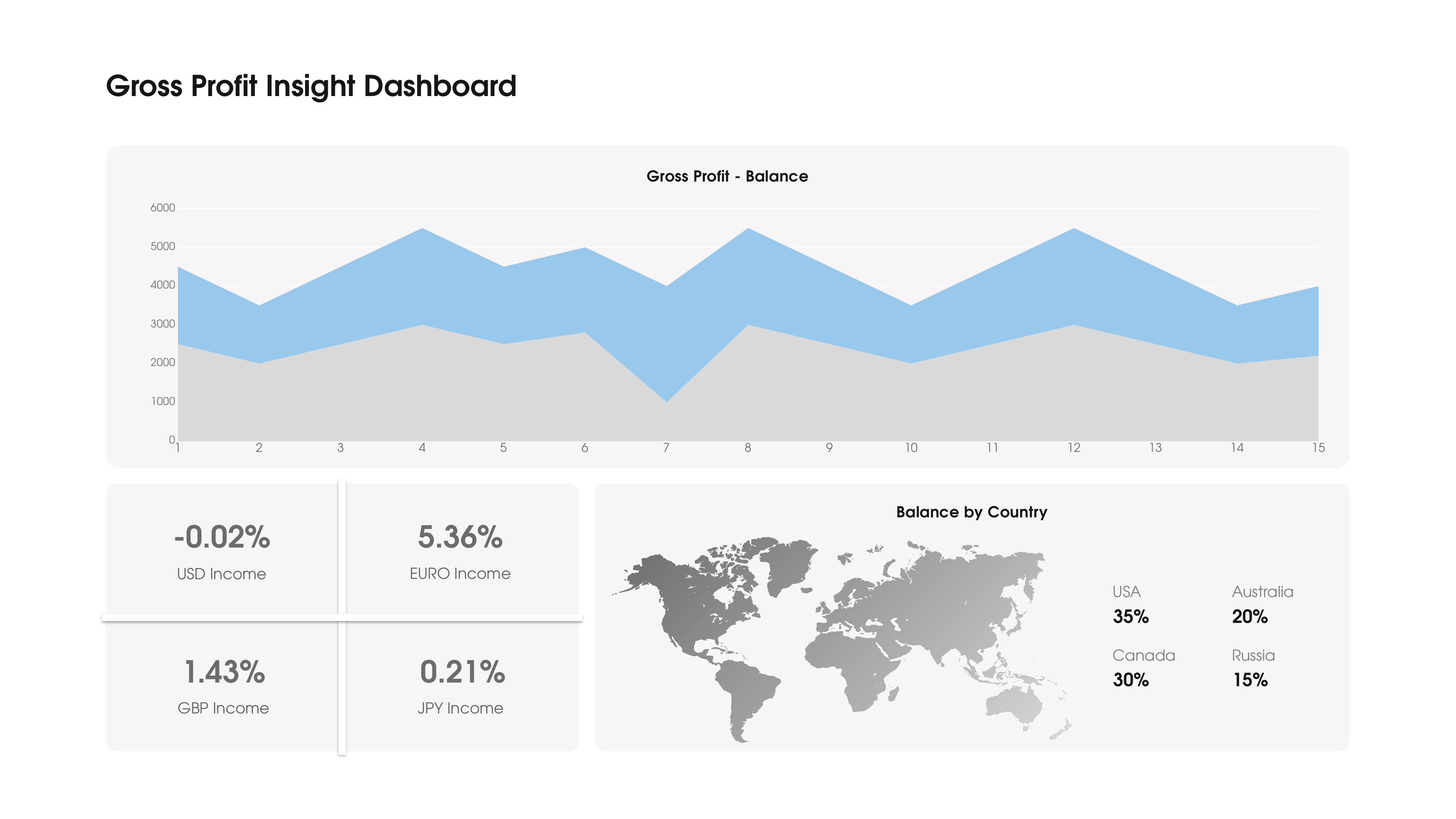

Gross Profit Insight Dashboard

Gross Profit - Balance

### Chart

| Category | Series 1 | Series 2 |
|---|---|---|
| 1 | 2000.0 | 2500.0 |
| 2 | 1500.0 | 2000.0 |
| 3 | 2000.0 | 2500.0 |
| 4 | 2500.0 | 3000.0 |
| 5 | 2000.0 | 2500.0 |
| 6 | 2200.0 | 2800.0 |
| 7 | 3000.0 | 1000.0 |
| 8 | 2500.0 | 3000.0 |
| 9 | 2000.0 | 2500.0 |
| 10 | 1500.0 | 2000.0 |
| 11 | 2000.0 | 2500.0 |
| 12 | 2500.0 | 3000.0 |
| 13 | 2000.0 | 2500.0 |
| 14 | 1500.0 | 2000.0 |
| 15 | 1800.0 | 2200.0 |

Balance by Country
-0.02%
USD Income
5.36%
EURO Income

USA
35%
Australia
20%
Russia
15%
Canada
30%
1.43%
GBP Income
0.21%
JPY Income